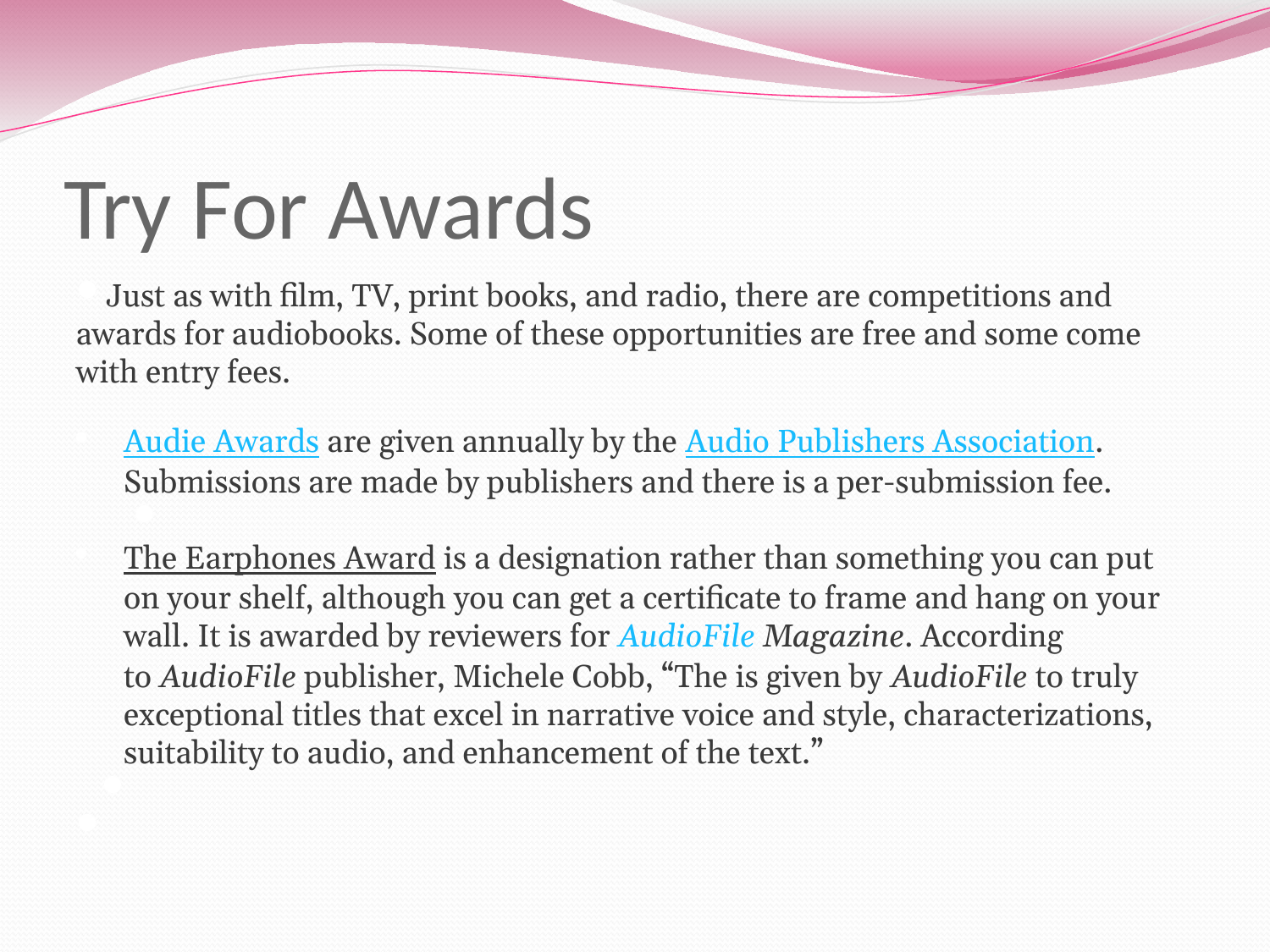

# Try For Awards
Just as with film, TV, print books, and radio, there are competitions and awards for audiobooks. Some of these opportunities are free and some come with entry fees.
Audie Awards are given annually by the Audio Publishers Association. Submissions are made by publishers and there is a per-submission fee.

The Earphones Award is a designation rather than something you can put on your shelf, although you can get a certificate to frame and hang on your wall. It is awarded by reviewers for AudioFile Magazine. According to AudioFile publisher, Michele Cobb, “The is given by AudioFile to truly exceptional titles that excel in narrative voice and style, characterizations, suitability to audio, and enhancement of the text.”